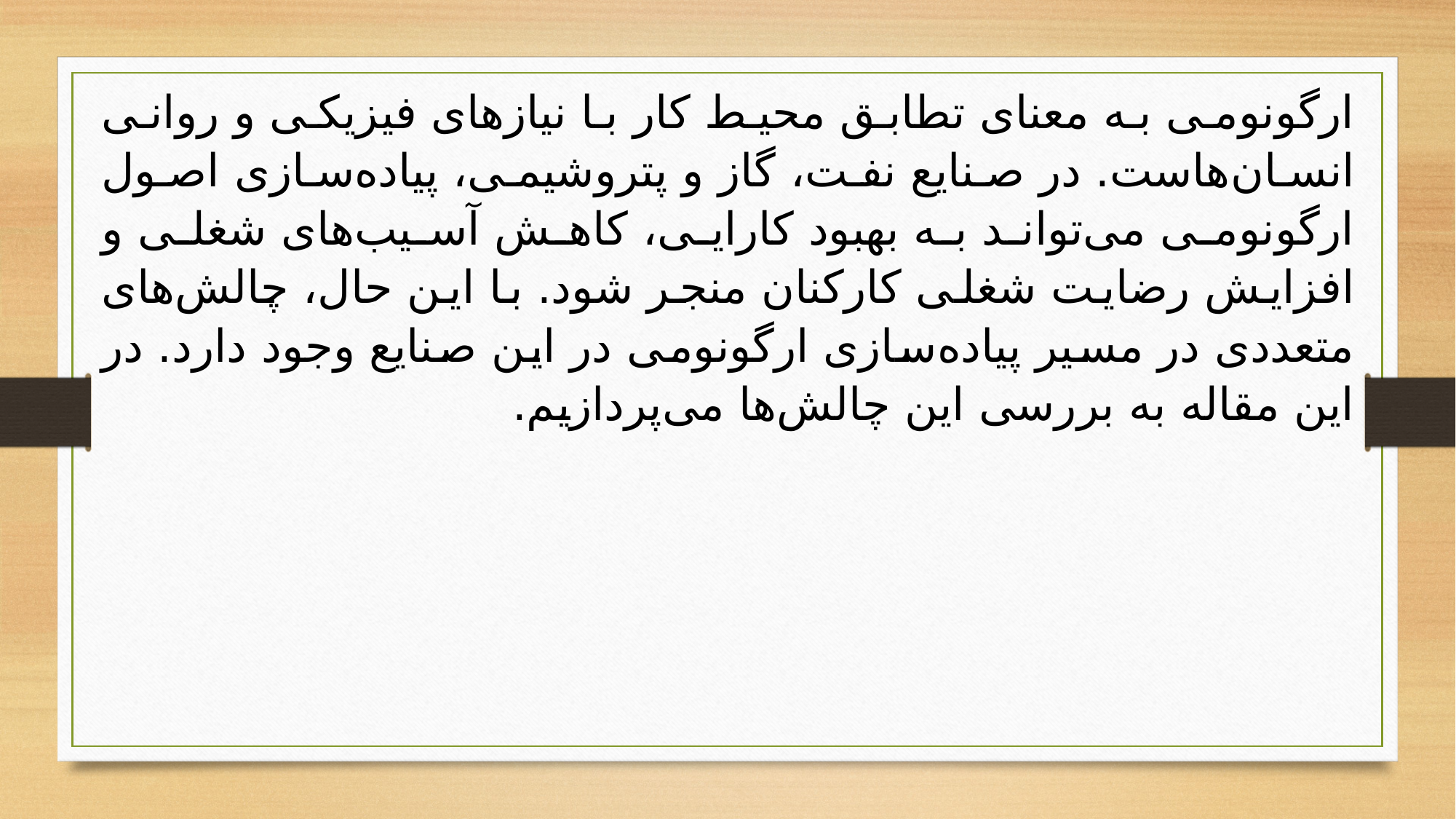

ارگونومی به معنای تطابق محیط کار با نیازهای فیزیکی و روانی انسان‌هاست. در صنایع نفت، گاز و پتروشیمی، پیاده‌سازی اصول ارگونومی می‌تواند به بهبود کارایی، کاهش آسیب‌های شغلی و افزایش رضایت شغلی کارکنان منجر شود. با این حال، چالش‌های متعددی در مسیر پیاده‌سازی ارگونومی در این صنایع وجود دارد. در این مقاله به بررسی این چالش‌ها می‌پردازیم.